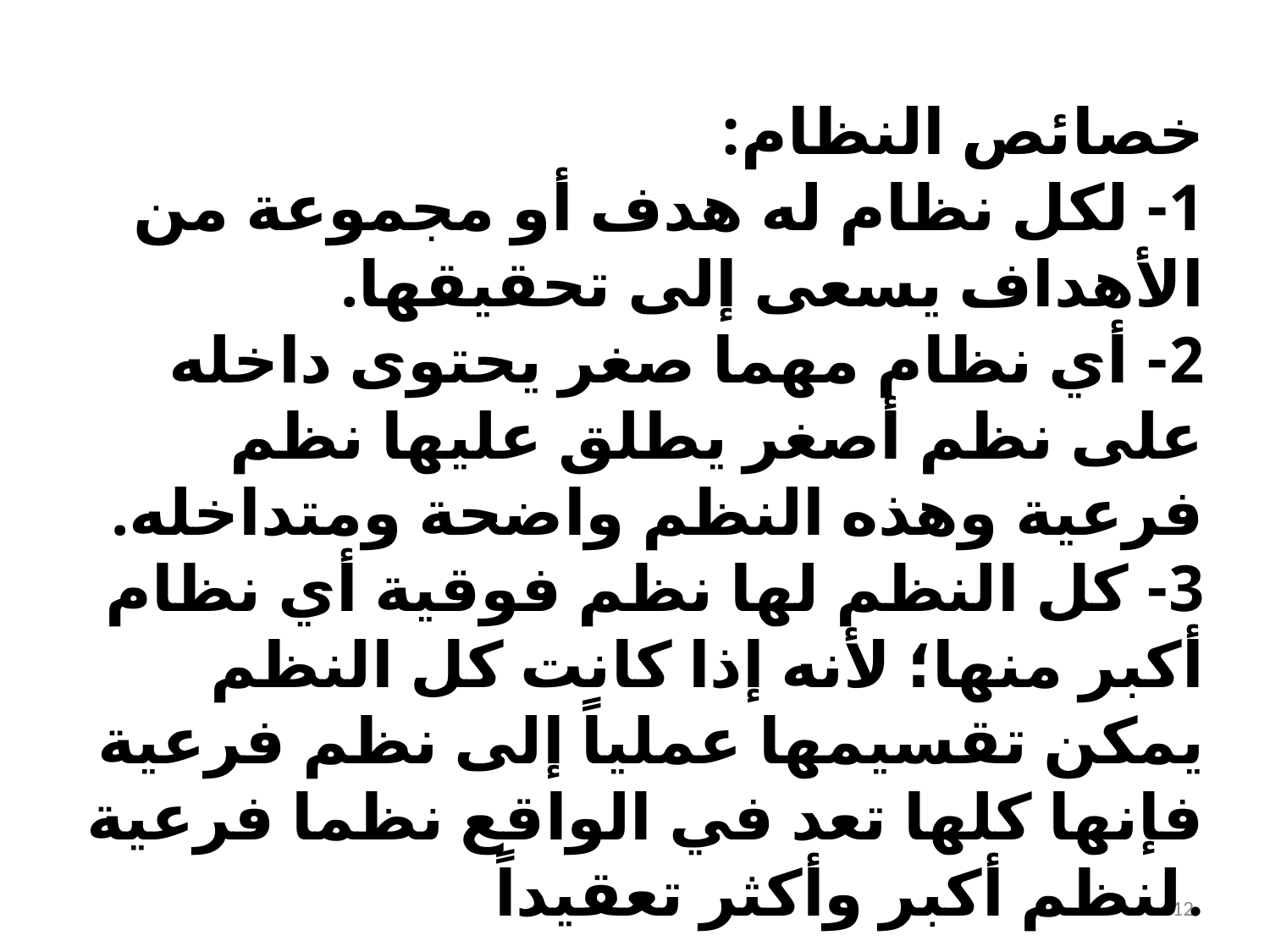

خصائص النظام:
1- لكل نظام له هدف أو مجموعة من الأهداف يسعى إلى تحقيقها.
2- أي نظام مهما صغر يحتوى داخله على نظم أصغر يطلق عليها نظم فرعية وهذه النظم واضحة ومتداخله.
3- كل النظم لها نظم فوقية أي نظام أكبر منها؛ لأنه إذا كانت كل النظم يمكن تقسيمها عملياً إلى نظم فرعية فإنها كلها تعد في الواقع نظما فرعية لنظم أكبر وأكثر تعقيداً.
12